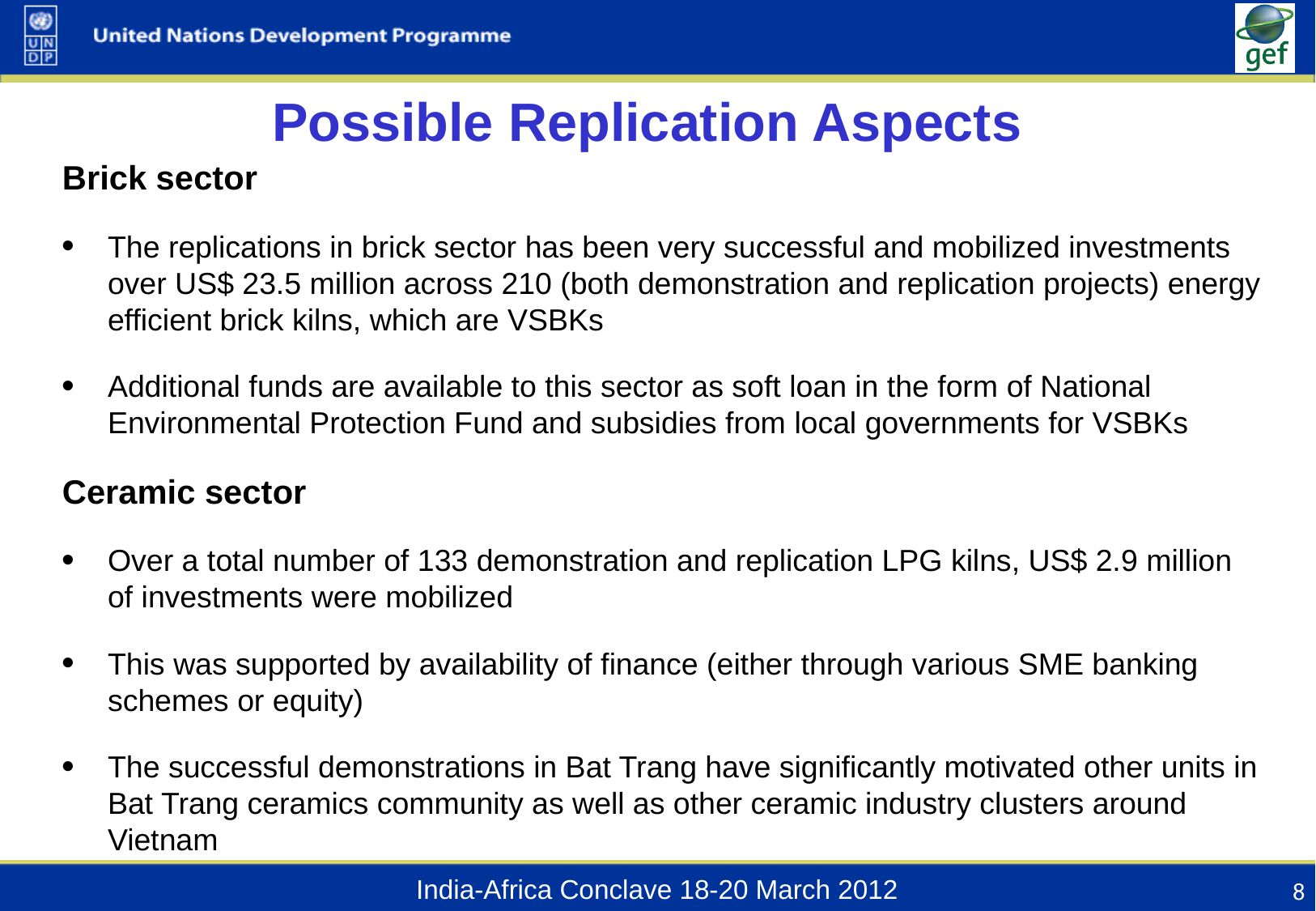

# Possible Replication Aspects
Brick sector
The replications in brick sector has been very successful and mobilized investments over US$ 23.5 million across 210 (both demonstration and replication projects) energy efficient brick kilns, which are VSBKs
Additional funds are available to this sector as soft loan in the form of National Environmental Protection Fund and subsidies from local governments for VSBKs
Ceramic sector
Over a total number of 133 demonstration and replication LPG kilns, US$ 2.9 million of investments were mobilized
This was supported by availability of finance (either through various SME banking schemes or equity)
The successful demonstrations in Bat Trang have significantly motivated other units in Bat Trang ceramics community as well as other ceramic industry clusters around Vietnam